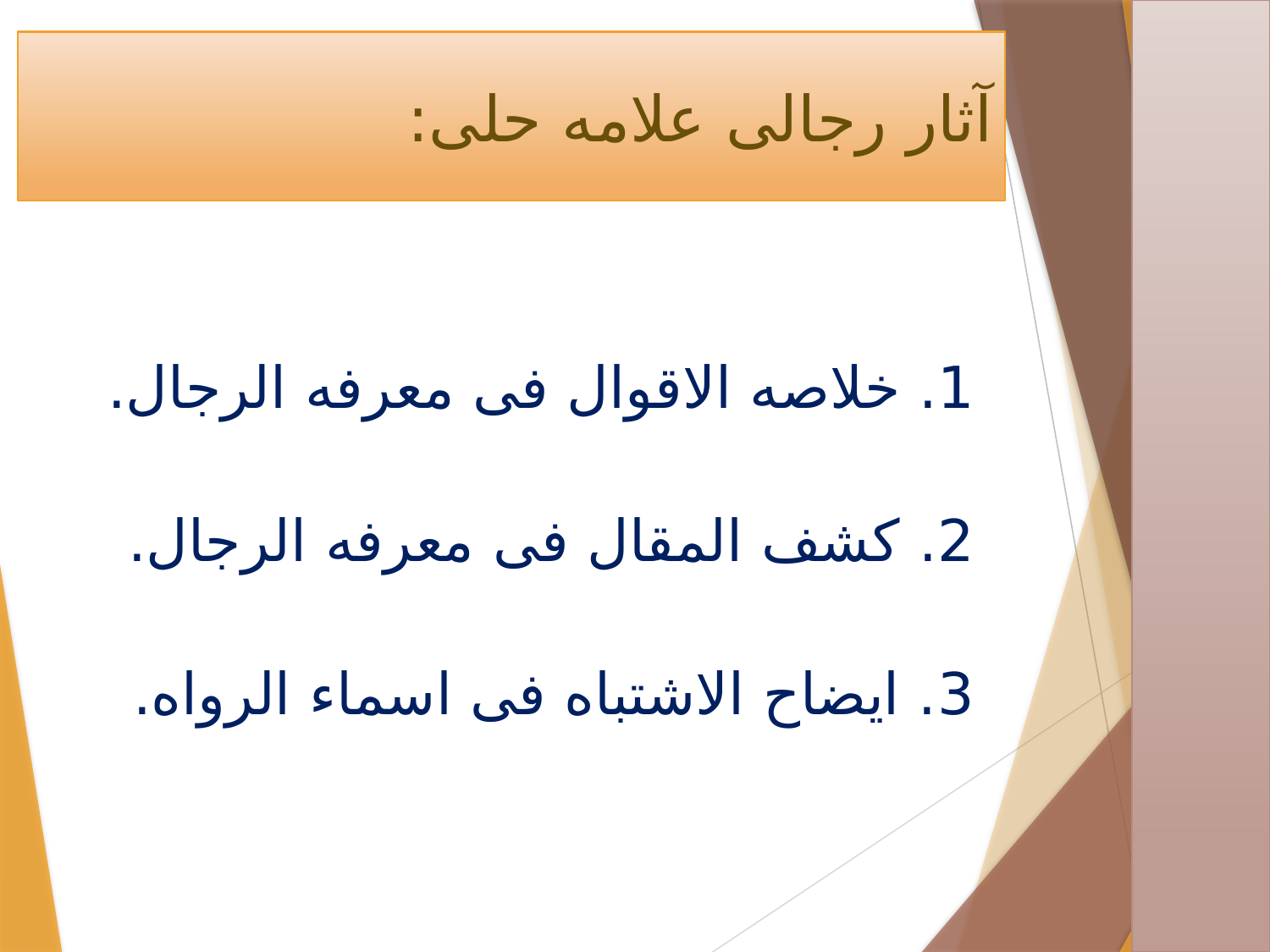

# آثار رجالی علامه حلی:
1. خلاصه الاقوال فی معرفه الرجال.
2. کشف المقال فی معرفه الرجال.
3. ایضاح الاشتباه فی اسماء الرواه.